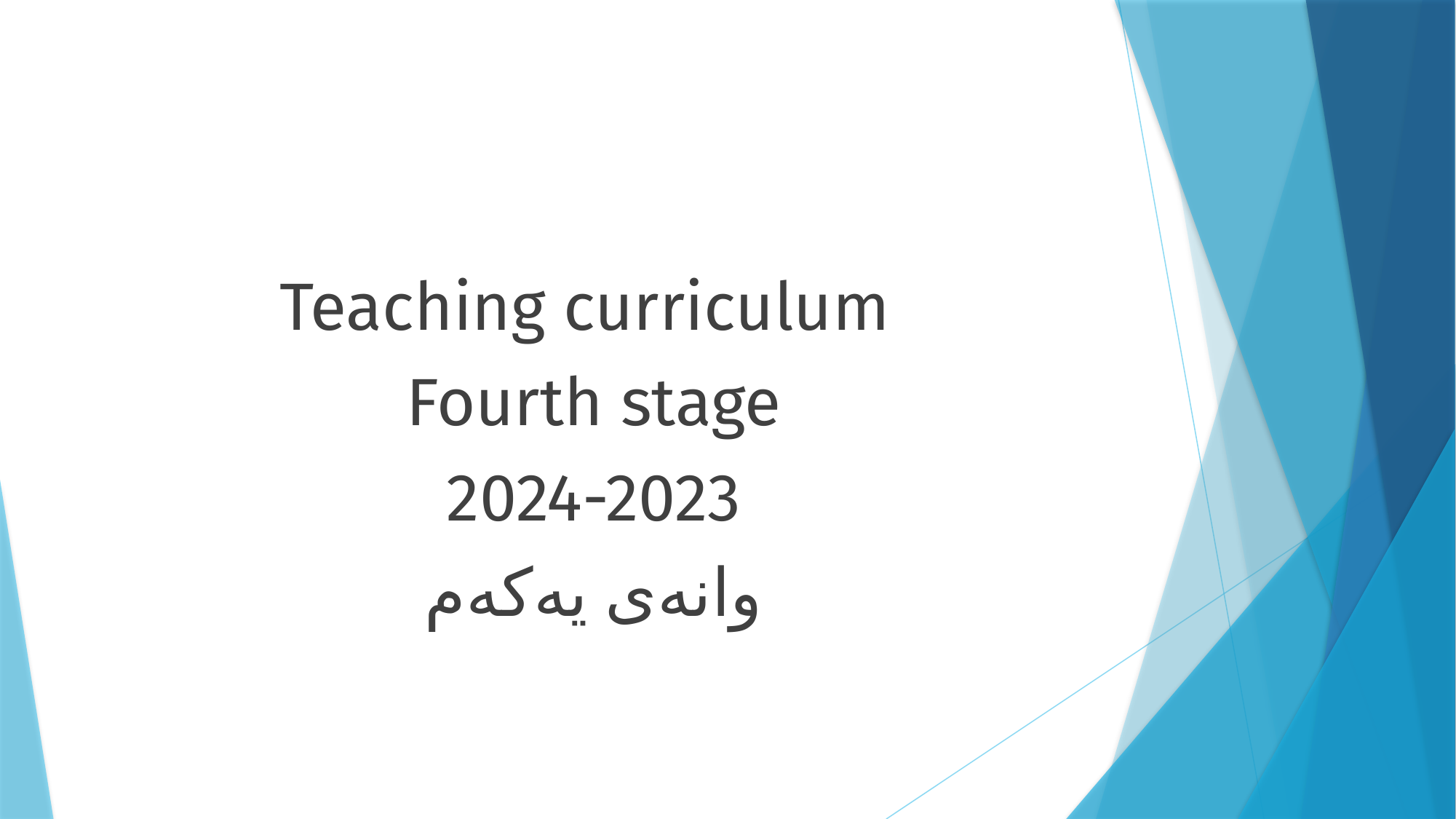

#
Teaching curriculum
Fourth stage
2024-2023
وانەی یەكەم